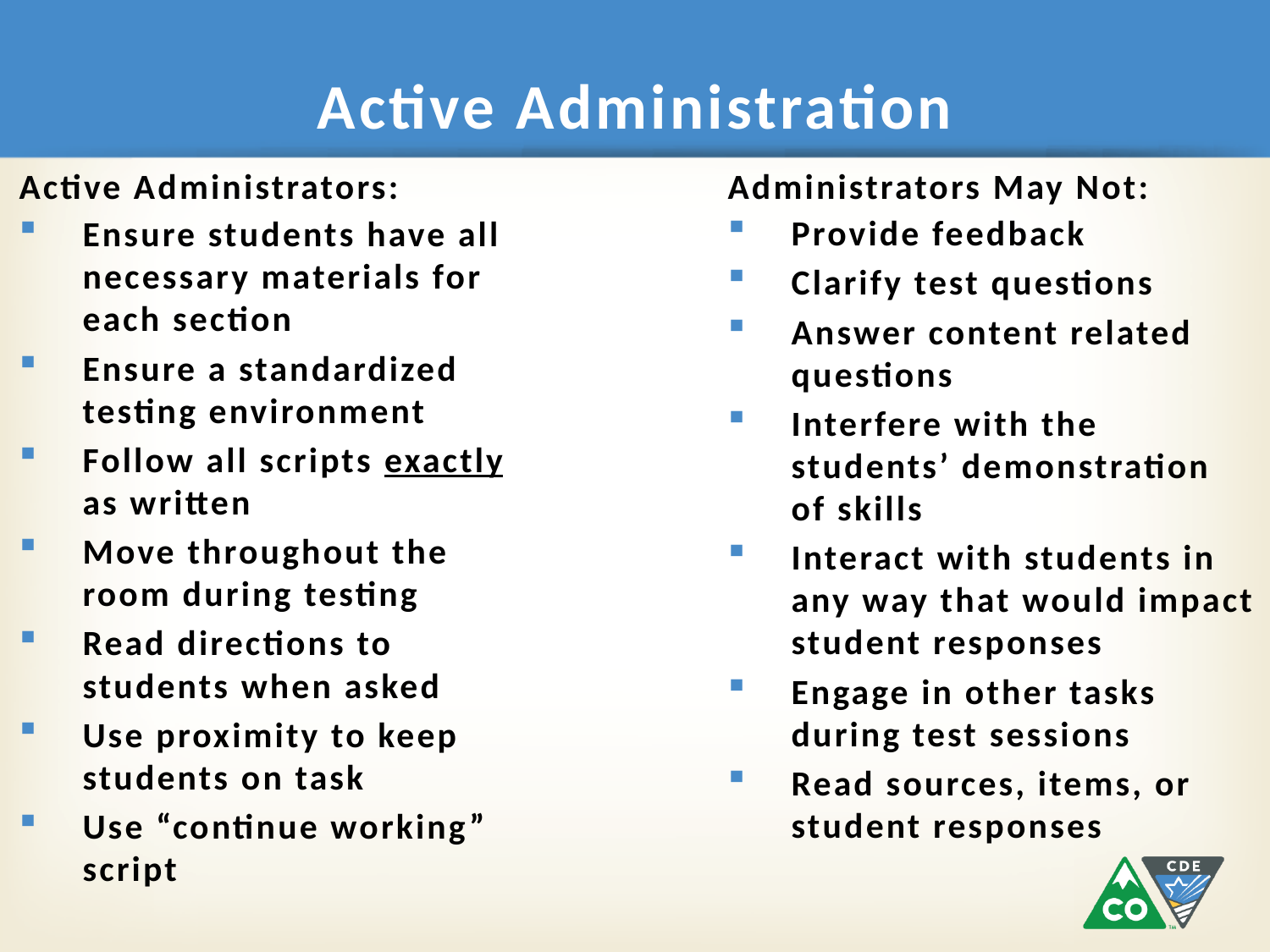

# Active Administration
Active Administrators:
Administrators May Not:
Provide feedback
Clarify test questions
Answer content related questions
Interfere with the students’ demonstration of skills
Interact with students in any way that would impact student responses
Engage in other tasks during test sessions
Read sources, items, or student responses
Ensure students have all necessary materials for each section
Ensure a standardized testing environment
Follow all scripts exactly as written
Move throughout the room during testing
Read directions to students when asked
Use proximity to keep students on task
Use “continue working” script